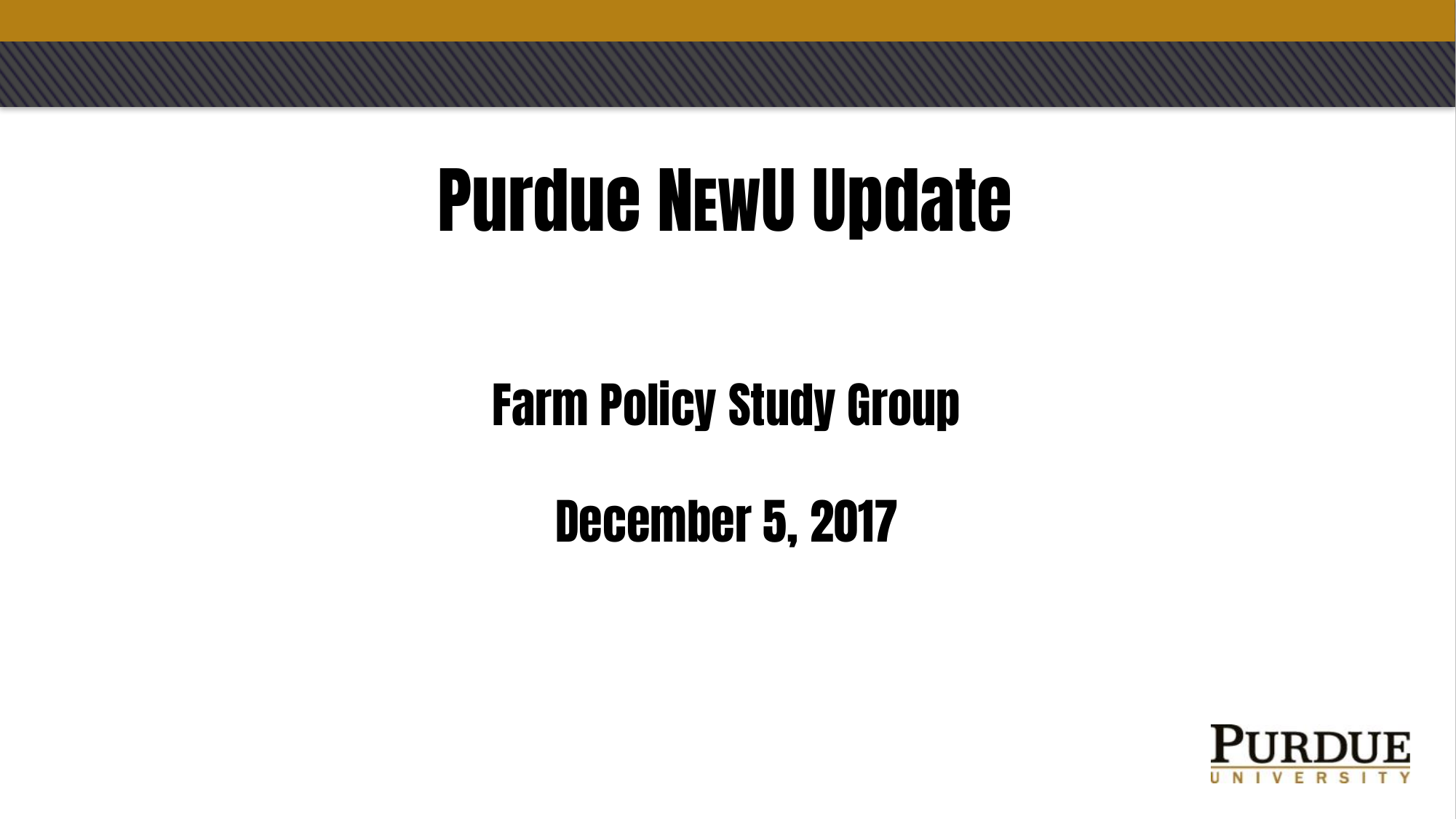

# Purdue NEWU Update
Farm Policy Study Group

December 5, 2017